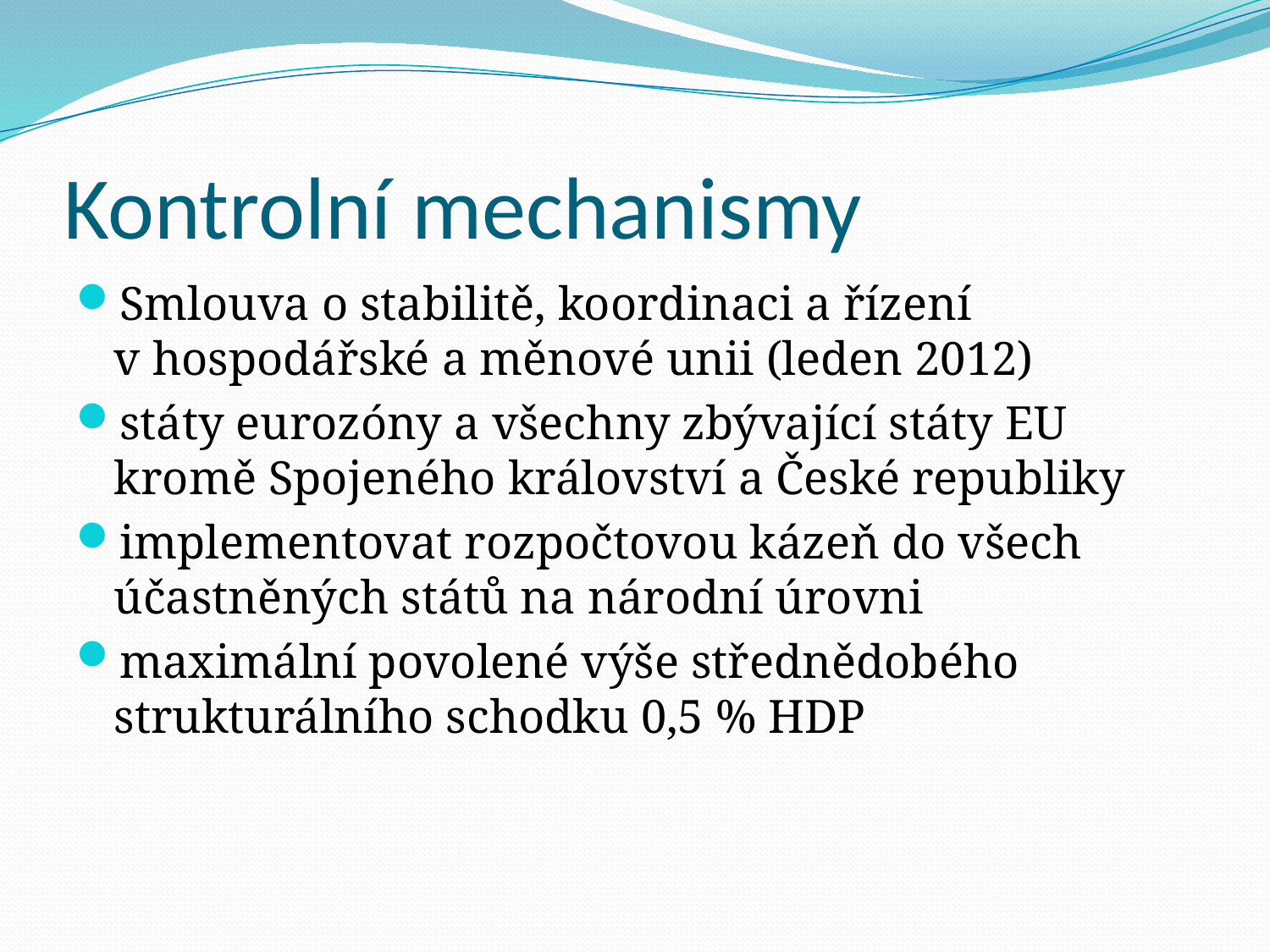

# Kontrolní mechanismy
Smlouva o stabilitě, koordinaci a řízení v hospodářské a měnové unii (leden 2012)
státy eurozóny a všechny zbývající státy EU kromě Spojeného království a České republiky
implementovat rozpočtovou kázeň do všech účastněných států na národní úrovni
maximální povolené výše střednědobého strukturálního schodku 0,5 % HDP